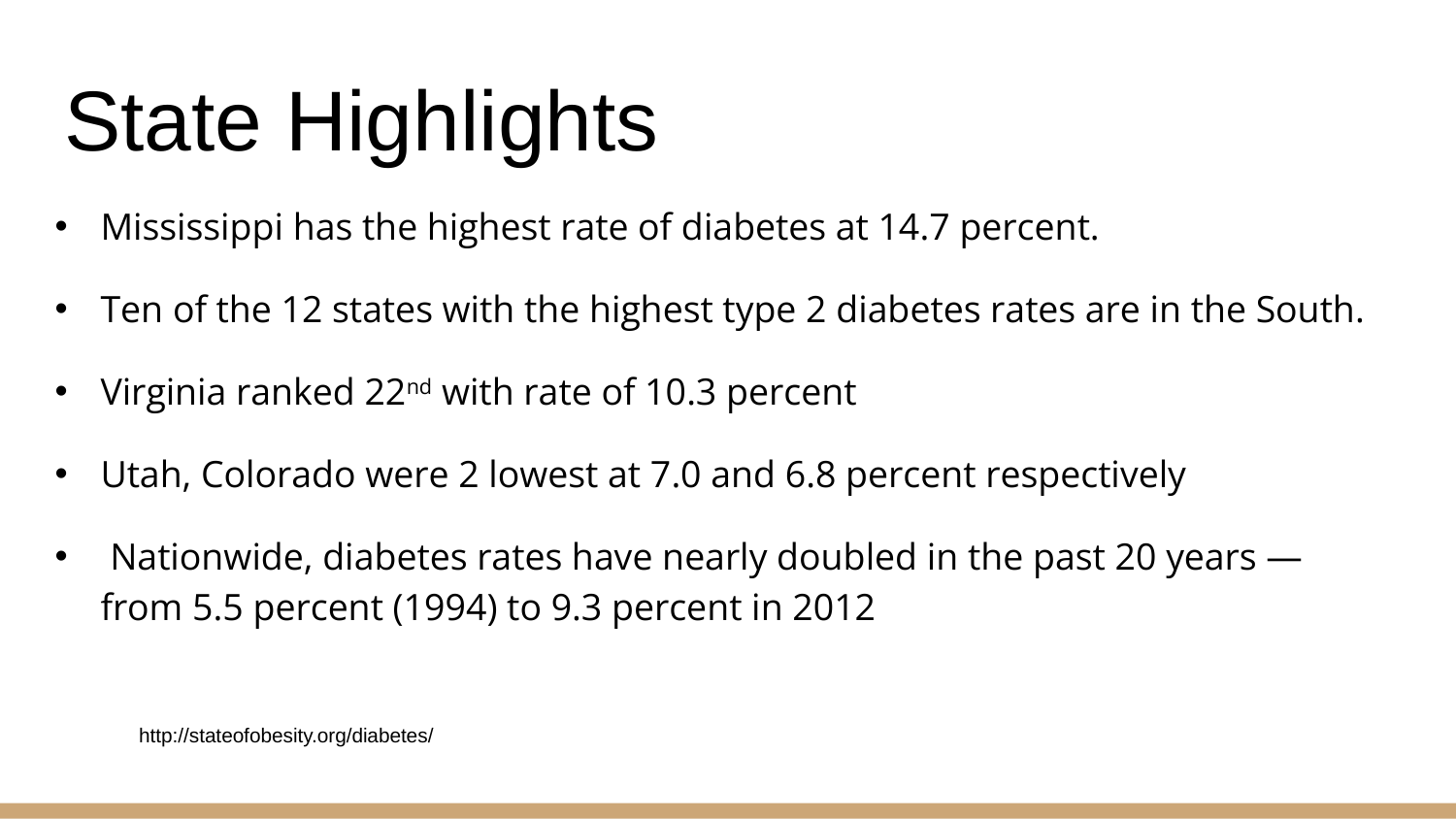

# State Highlights
Mississippi has the highest rate of diabetes at 14.7 percent.
Ten of the 12 states with the highest type 2 diabetes rates are in the South.
Virginia ranked 22nd with rate of 10.3 percent
Utah, Colorado were 2 lowest at 7.0 and 6.8 percent respectively
 Nationwide, diabetes rates have nearly doubled in the past 20 years — from 5.5 percent (1994) to 9.3 percent in 2012

http://stateofobesity.org/diabetes/